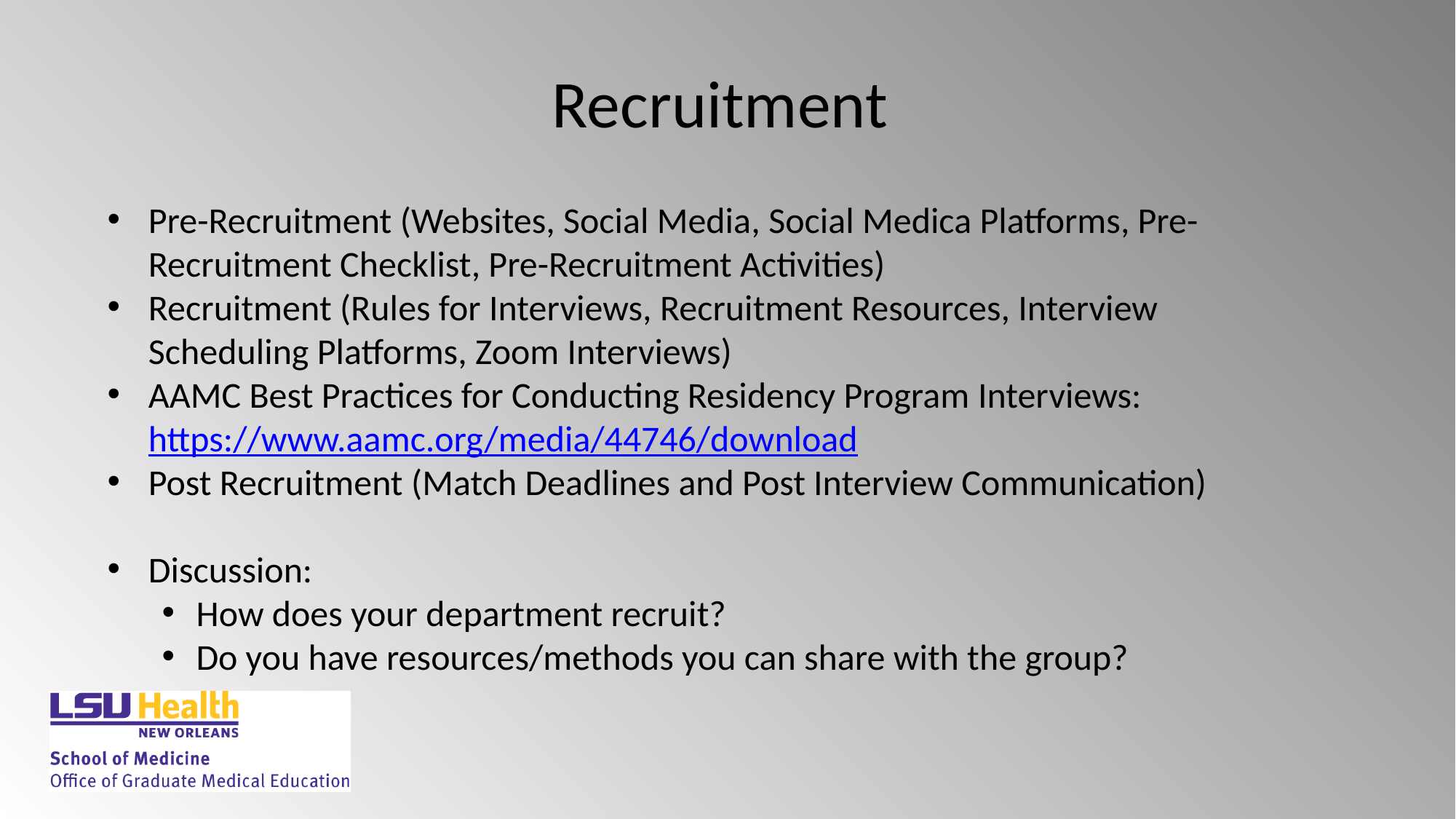

# Recruitment

Pre-Recruitment (Websites, Social Media, Social Medica Platforms, Pre-Recruitment Checklist, Pre-Recruitment Activities)
Recruitment (Rules for Interviews, Recruitment Resources, Interview Scheduling Platforms, Zoom Interviews)
AAMC Best Practices for Conducting Residency Program Interviews:  https://www.aamc.org/media/44746/download
Post Recruitment (Match Deadlines and Post Interview Communication)

Discussion:
How does your department recruit?
Do you have resources/methods you can share with the group?